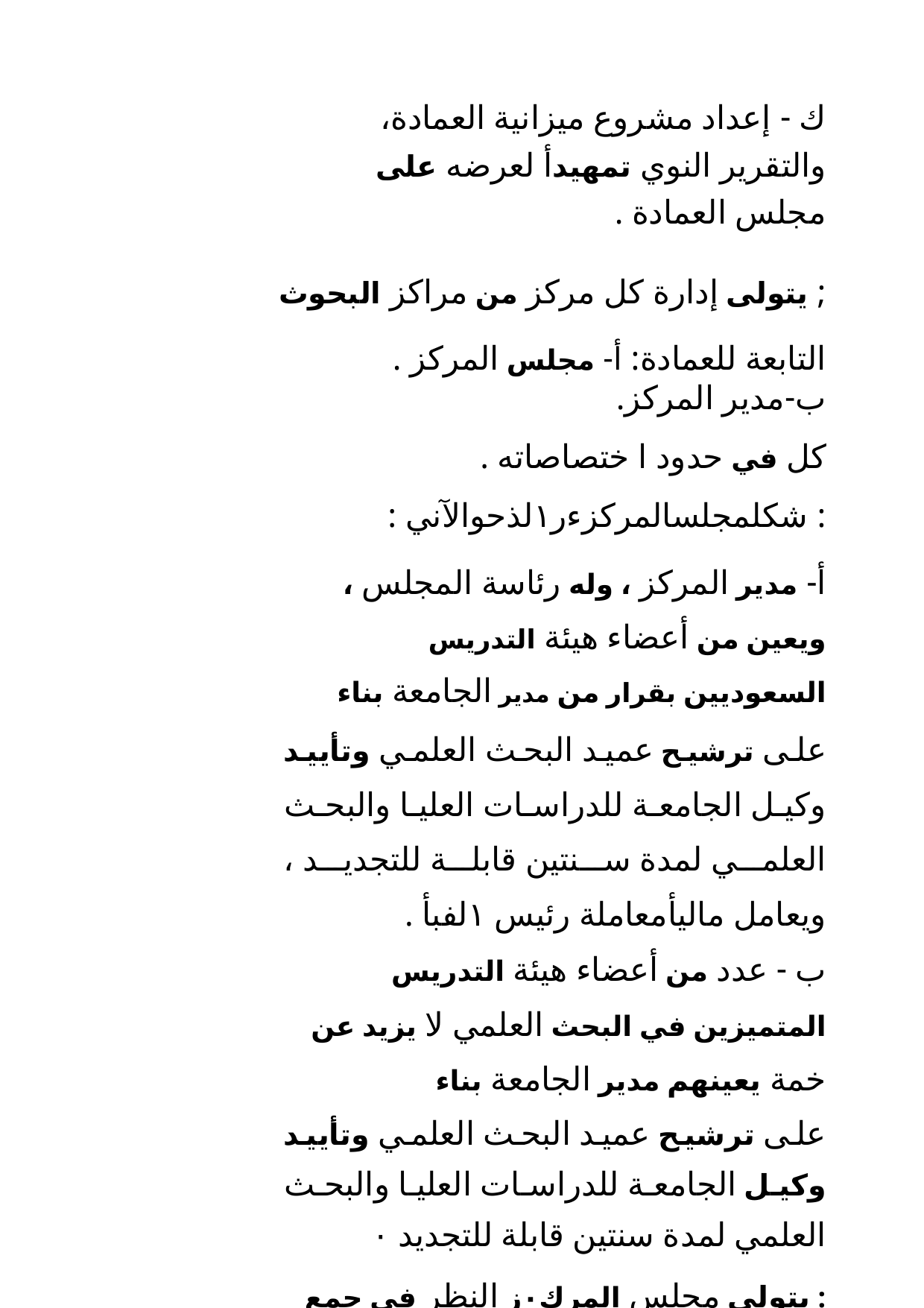

ك - إعداد مشروع ميزانية العمادة، والتقرير النوي تمهيدأ لعرضه على مجلس العمادة .
; يتولى إدارة كل مركز من مراكز البحوث التابعة للعمادة: أ- مجلس المركز .
ب-مدير المركز.
كل في حدود ا ختصاصاته .
: شكلمجلسالمركزءر١لذحوالآني :
أ- مدير المركز ، وله رئاسة المجلس ، ويعين من أعضاء هيئة التدريس السعوديين بقرار من مدير الجامعة بناء
على ترشيح عميد البحث العلمي وتأييد وكيل الجامعة للدراسات العليا والبحث العلمي لمدة سنتين قابلة للتجديد ، ويعامل ماليأمعاملة رئيس ١لفبأ .
ب - عدد من أعضاء هيئة التدريس المتميزين في البحث العلمي لا يزيد عن خمة يعينهم مدير الجامعة بناء
على ترشيح عميد البحث العلمي وتأييد وكيل الجامعة للدراسات العليا والبحث العلمي لمدة سنتين قابلة للتجديد ٠
: يتولى مجلس المرك٠ز النظر في جمع الأمور المتعلقة به وله على الأخص: